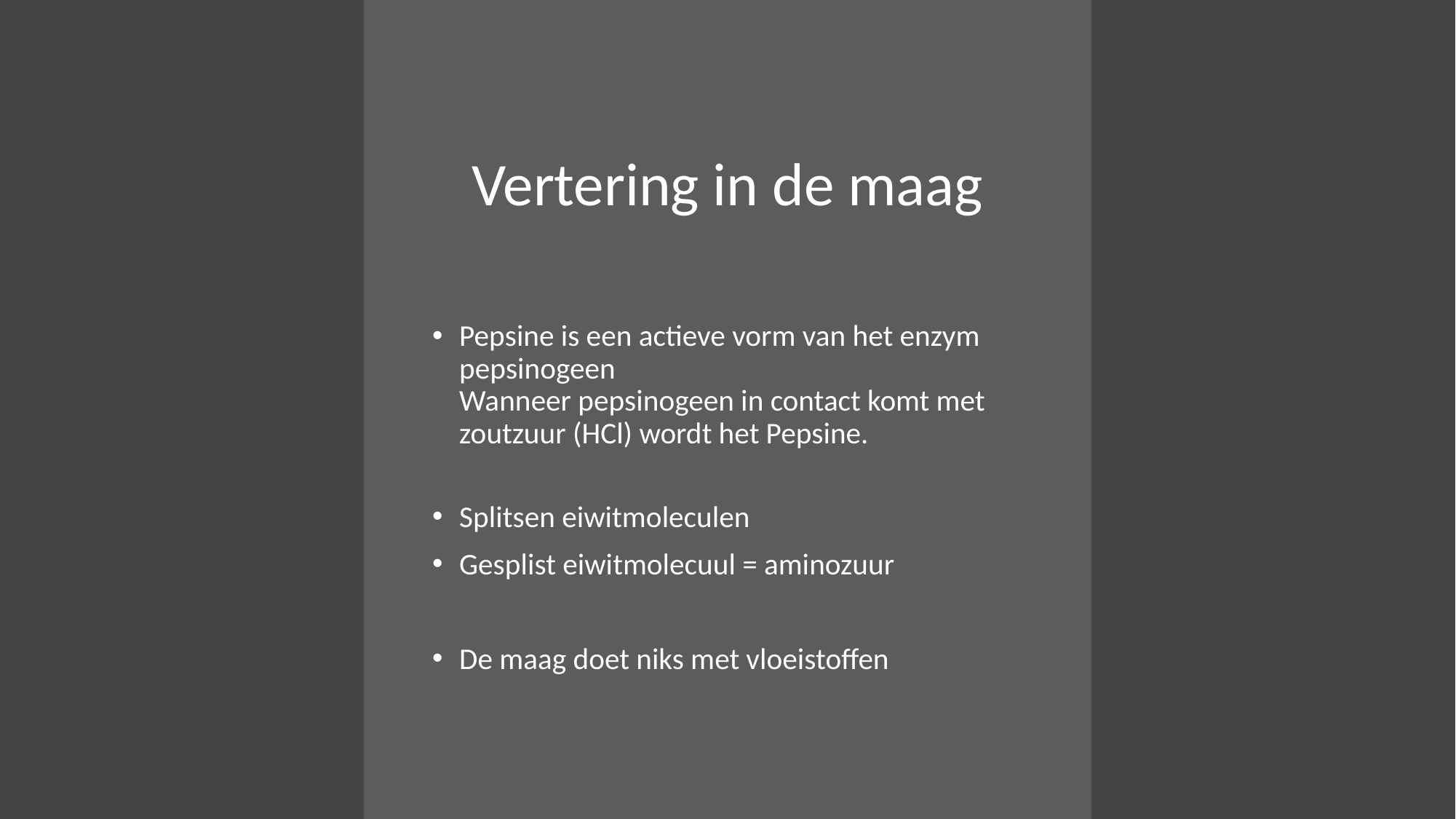

# Vertering in de maag
Pepsine is een actieve vorm van het enzym pepsinogeen
Wanneer pepsinogeen in contact komt met zoutzuur (HCl) wordt het Pepsine.
Splitsen eiwitmoleculen
Gesplist eiwitmolecuul = aminozuur

De maag doet niks met vloeistoffen